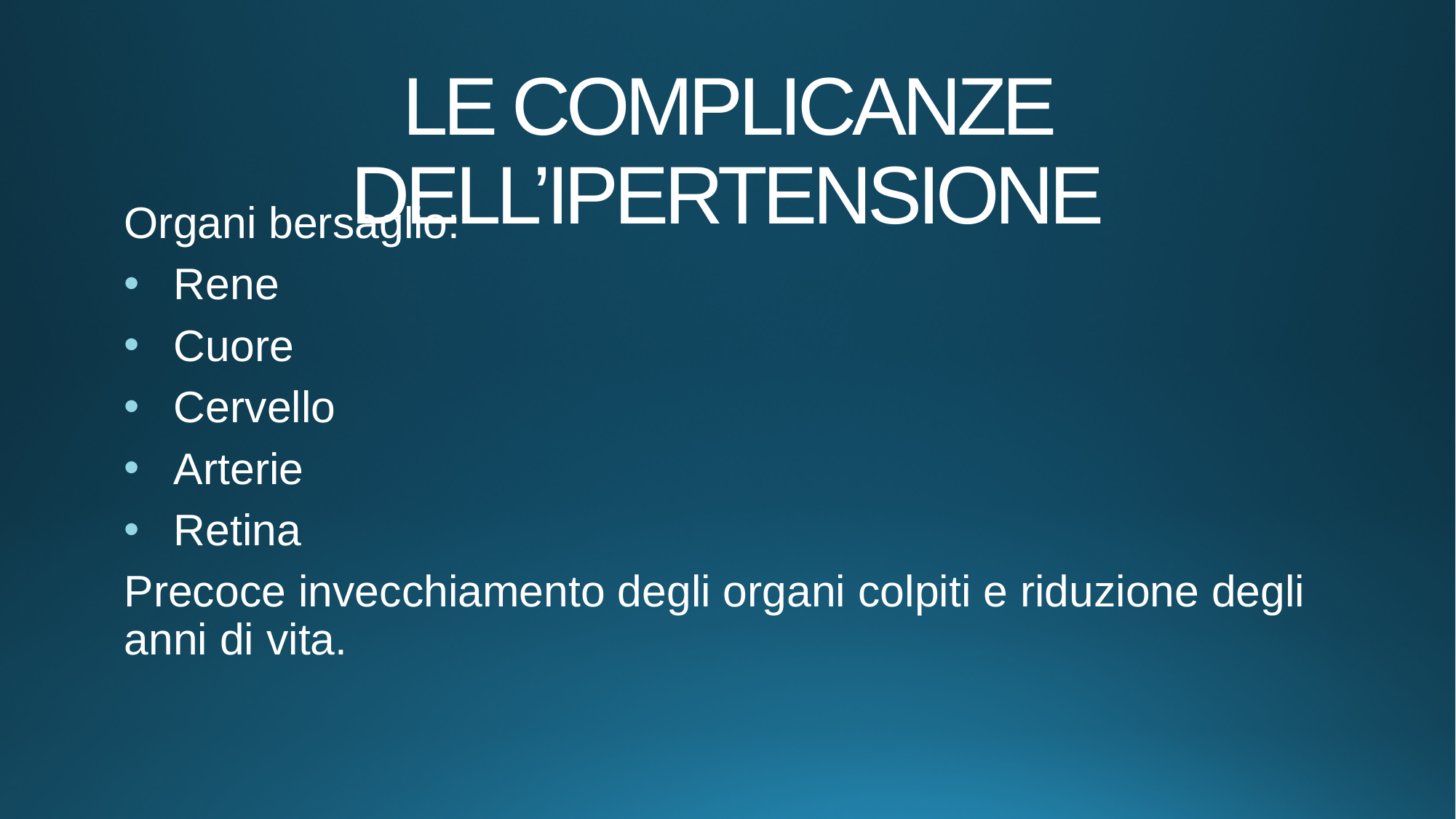

# LE COMPLICANZE DELL’IPERTENSIONE
Organi bersaglio:
Rene
Cuore
Cervello
Arterie
Retina
Precoce invecchiamento degli organi colpiti e riduzione degli anni di vita.